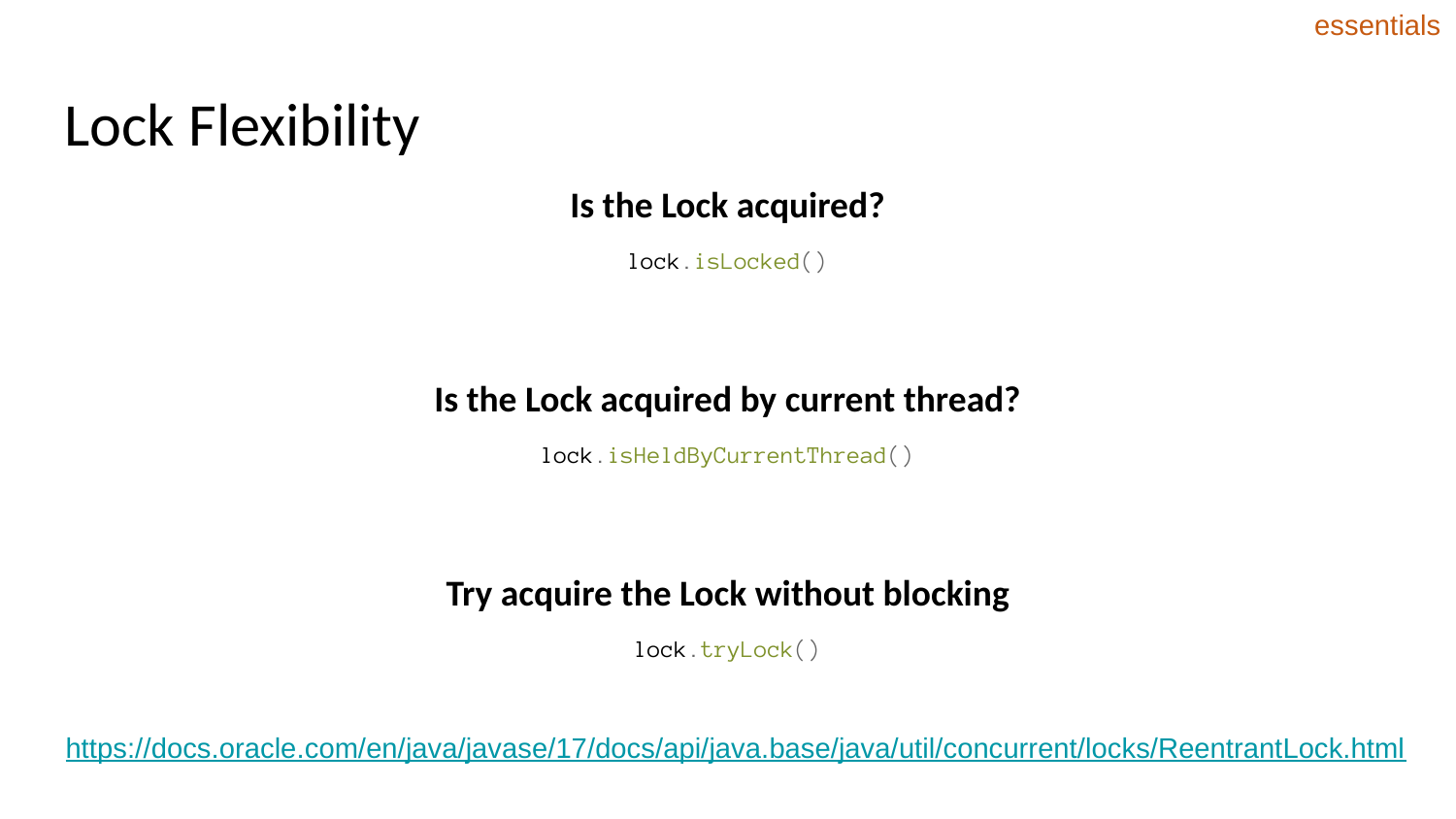

essentials
# Lock Flexibility
Is the Lock acquired?
lock.isLocked()
Is the Lock acquired by current thread?
lock.isHeldByCurrentThread()
Try acquire the Lock without blocking
lock.tryLock()
https://docs.oracle.com/en/java/javase/17/docs/api/java.base/java/util/concurrent/locks/ReentrantLock.html